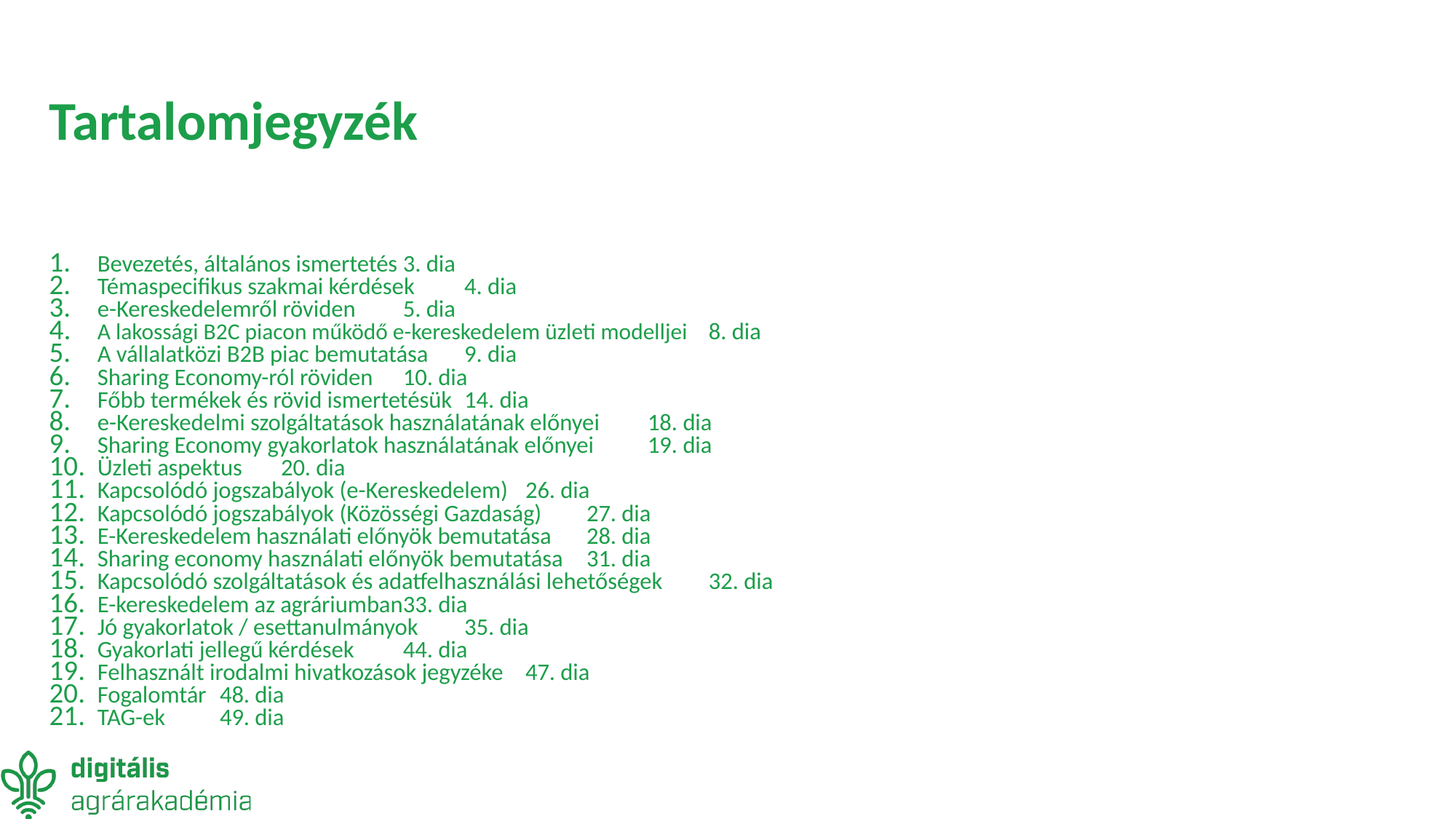

# Tartalomjegyzék

Bevezetés, általános ismertetés 							3. dia
Témaspecifikus szakmai kérdések							4. dia
e-Kereskedelemről röviden							5. dia
A lakossági B2C piacon működő e-kereskedelem üzleti modelljei 																8. dia
A vállalatközi B2B piac bemutatása							9. dia
Sharing Economy-ról röviden							10. dia
Főbb termékek és rövid ismertetésük 						14. dia
e-Kereskedelmi szolgáltatások használatának előnyei					18. dia
Sharing Economy gyakorlatok használatának előnyei					19. dia
Üzleti aspektus								20. dia
Kapcsolódó jogszabályok (e-Kereskedelem)						26. dia
Kapcsolódó jogszabályok (Közösségi Gazdaság)						27. dia
E-Kereskedelem használati előnyök bemutatása						28. dia
Sharing economy használati előnyök bemutatása						31. dia
Kapcsolódó szolgáltatások és adatfelhasználási lehetőségek 					32. dia
E-kereskedelem az agráriumban							33. dia
Jó gyakorlatok / esettanulmányok 							35. dia
Gyakorlati jellegű kérdések							44. dia
Felhasznált irodalmi hivatkozások jegyzéke 						47. dia
Fogalomtár 								48. dia
TAG-ek									49. dia